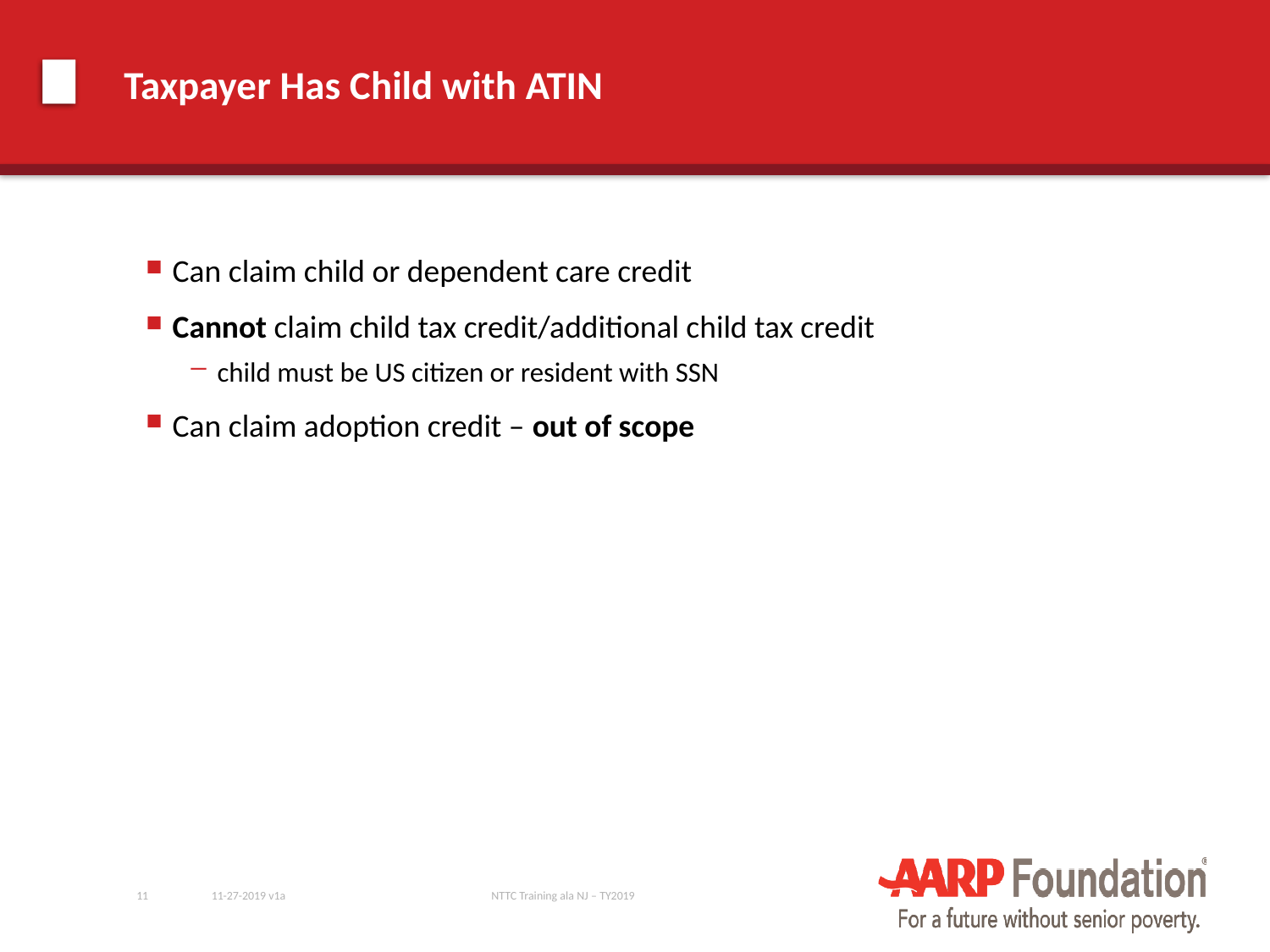

# Taxpayer Has Child with ATIN
Can claim child or dependent care credit
Cannot claim child tax credit/additional child tax credit
child must be US citizen or resident with SSN
Can claim adoption credit – out of scope
11
11-27-2019 v1a
NTTC Training ala NJ – TY2019